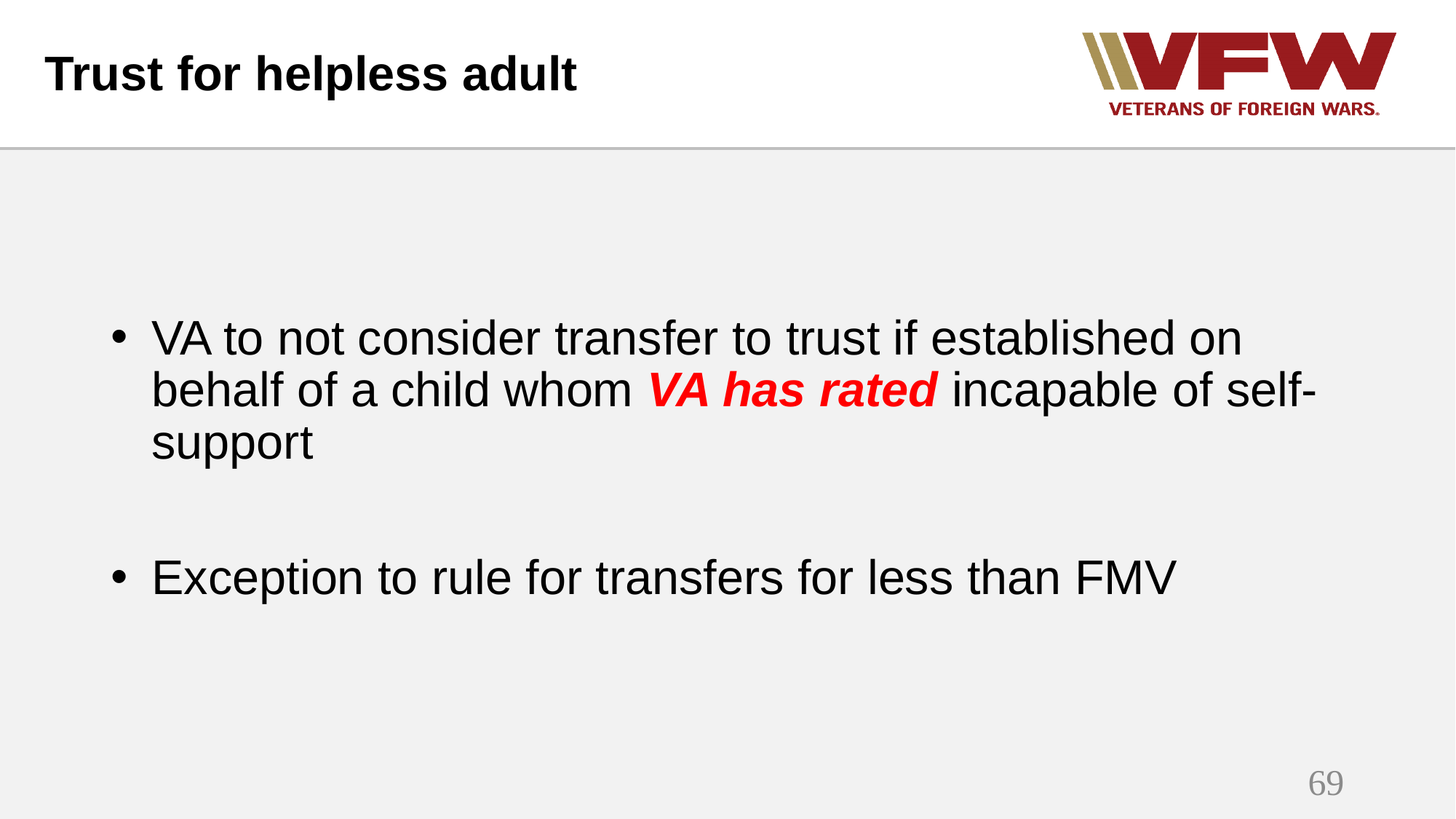

# Trust for helpless adult

VA to not consider transfer to trust if established on behalf of a child whom VA has rated incapable of self-support

Exception to rule for transfers for less than FMV
69